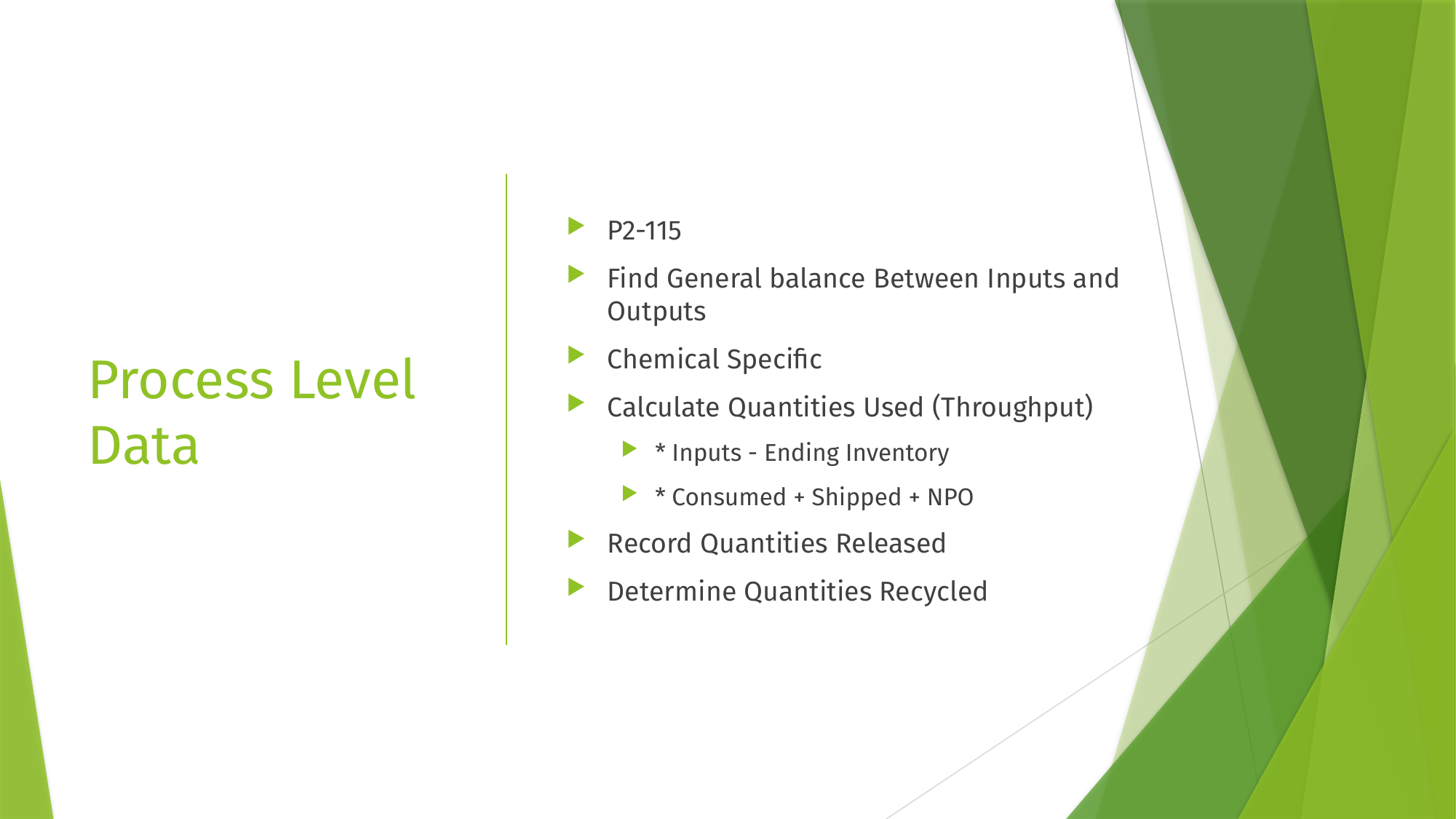

# Process Level Data
P2-115
Find General balance Between Inputs and Outputs
Chemical Specific
Calculate Quantities Used (Throughput)
* Inputs - Ending Inventory
* Consumed + Shipped + NPO
Record Quantities Released
Determine Quantities Recycled